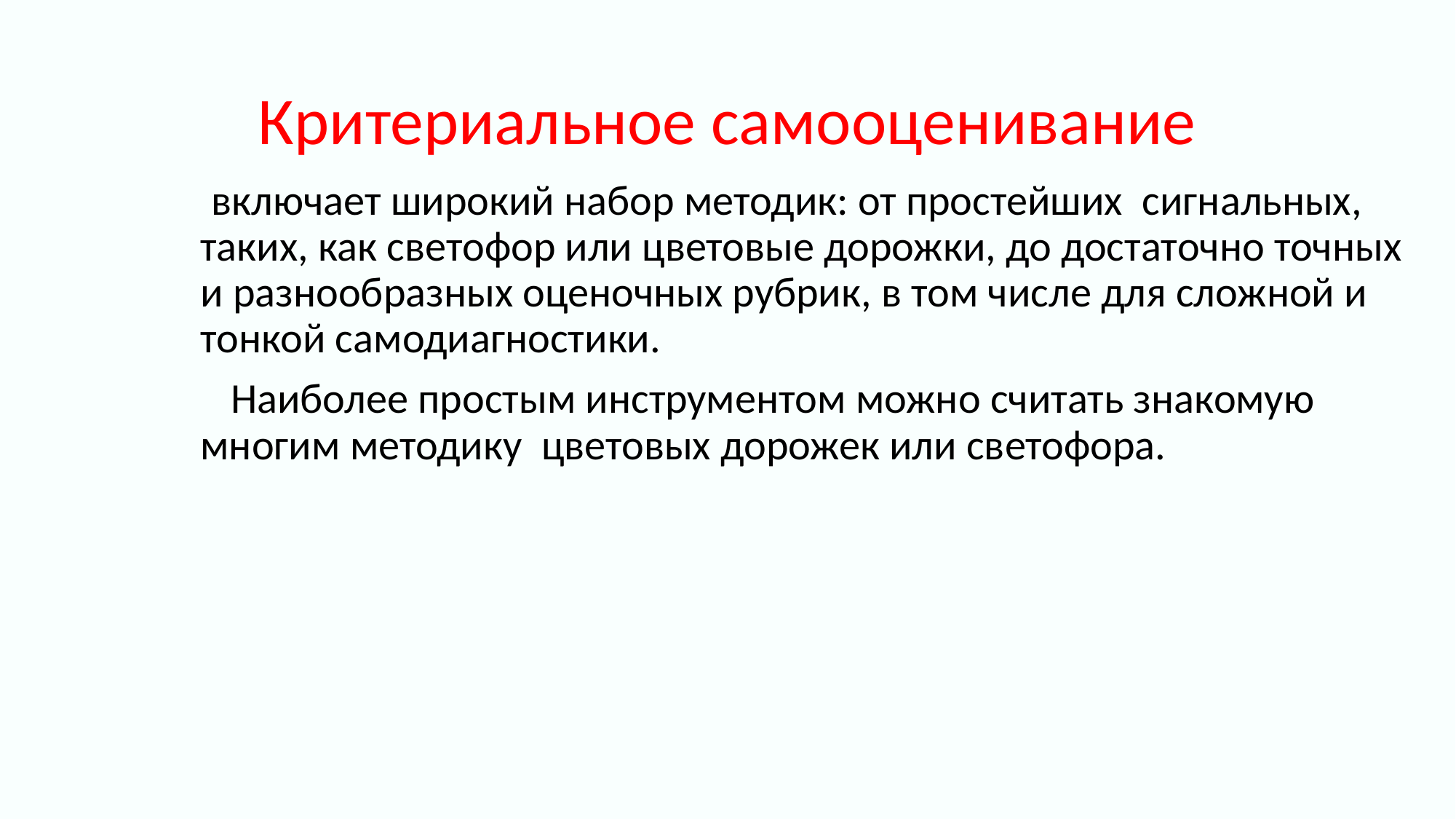

# Критериальное самооценивание
    включает широкий набор методик: от простейших  сигнальных, таких, как светофор или цветовые дорожки, до достаточно точных и разнообразных оценочных рубрик, в том числе для сложной и тонкой самодиагностики.
      Наиболее простым инструментом можно считать знакомую многим методику  цветовых дорожек или светофора.